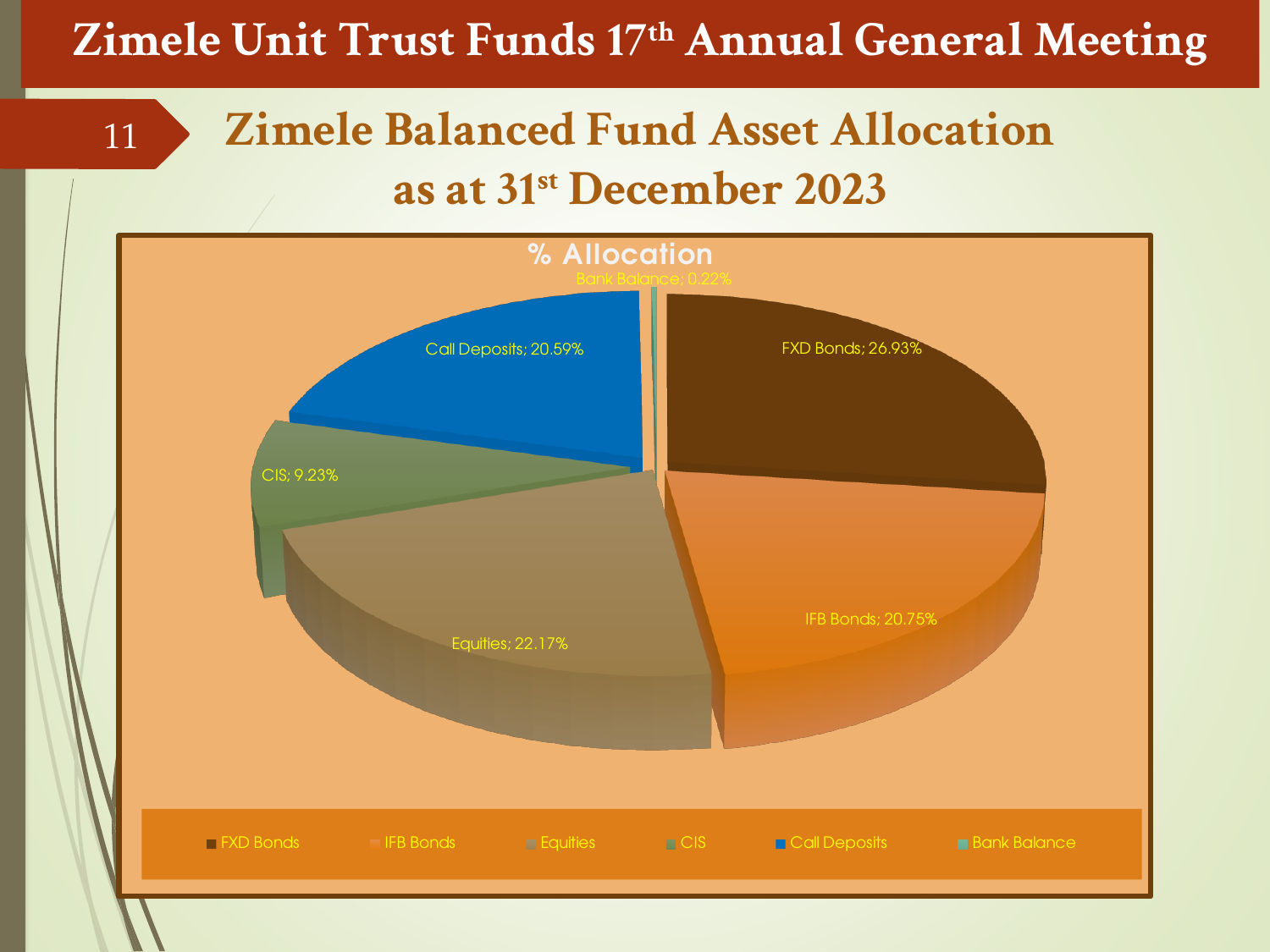

# Zimele Unit Trust Funds 17th Annual General Meeting
11
Zimele Balanced Fund Asset Allocation as at 31st December 2023

[unsupported chart]